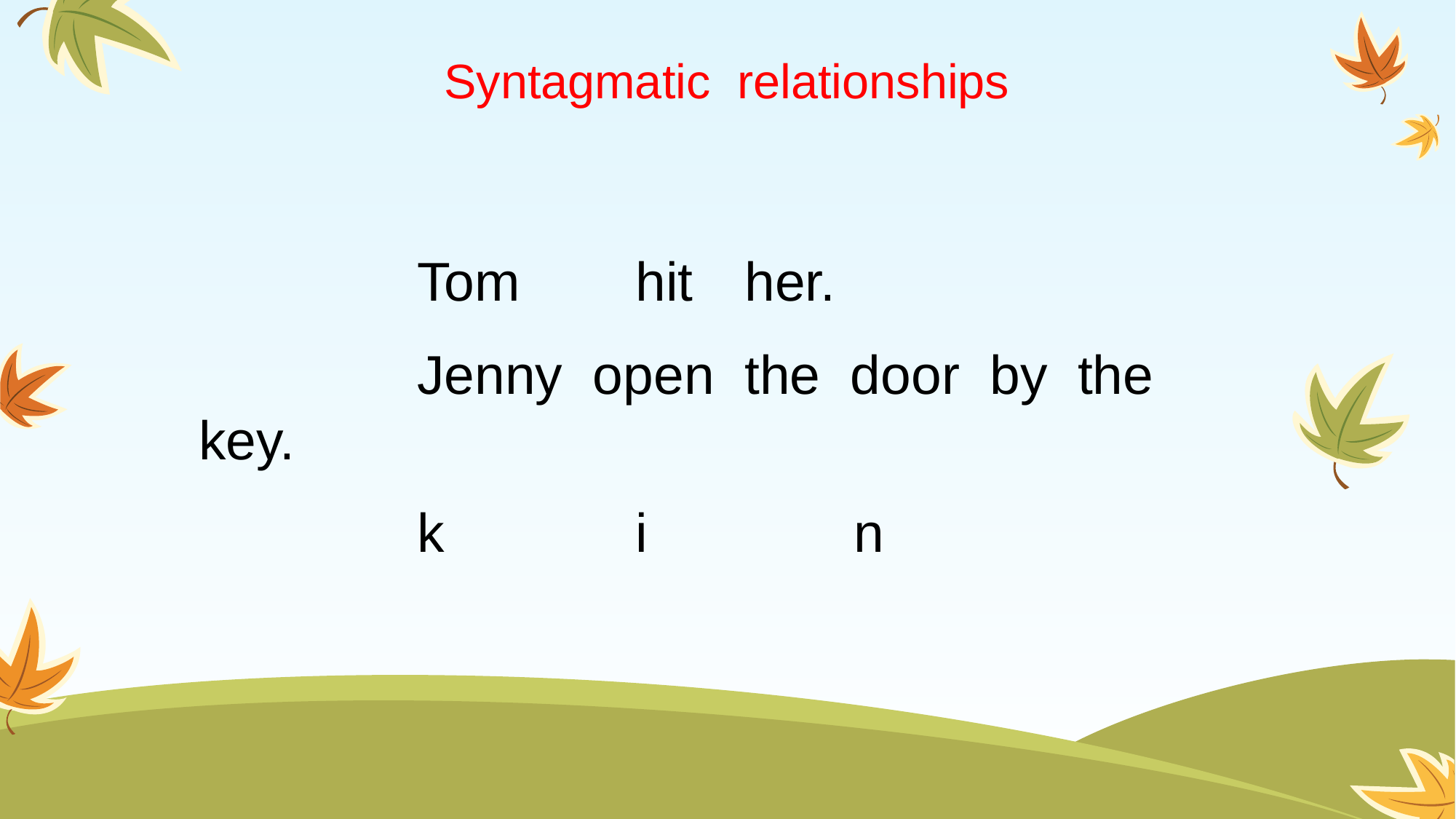

# Syntagmatic  relationships

		Tom  	hit  	her.
		Jenny  open  the  door  by  the  key.
		k		i		n